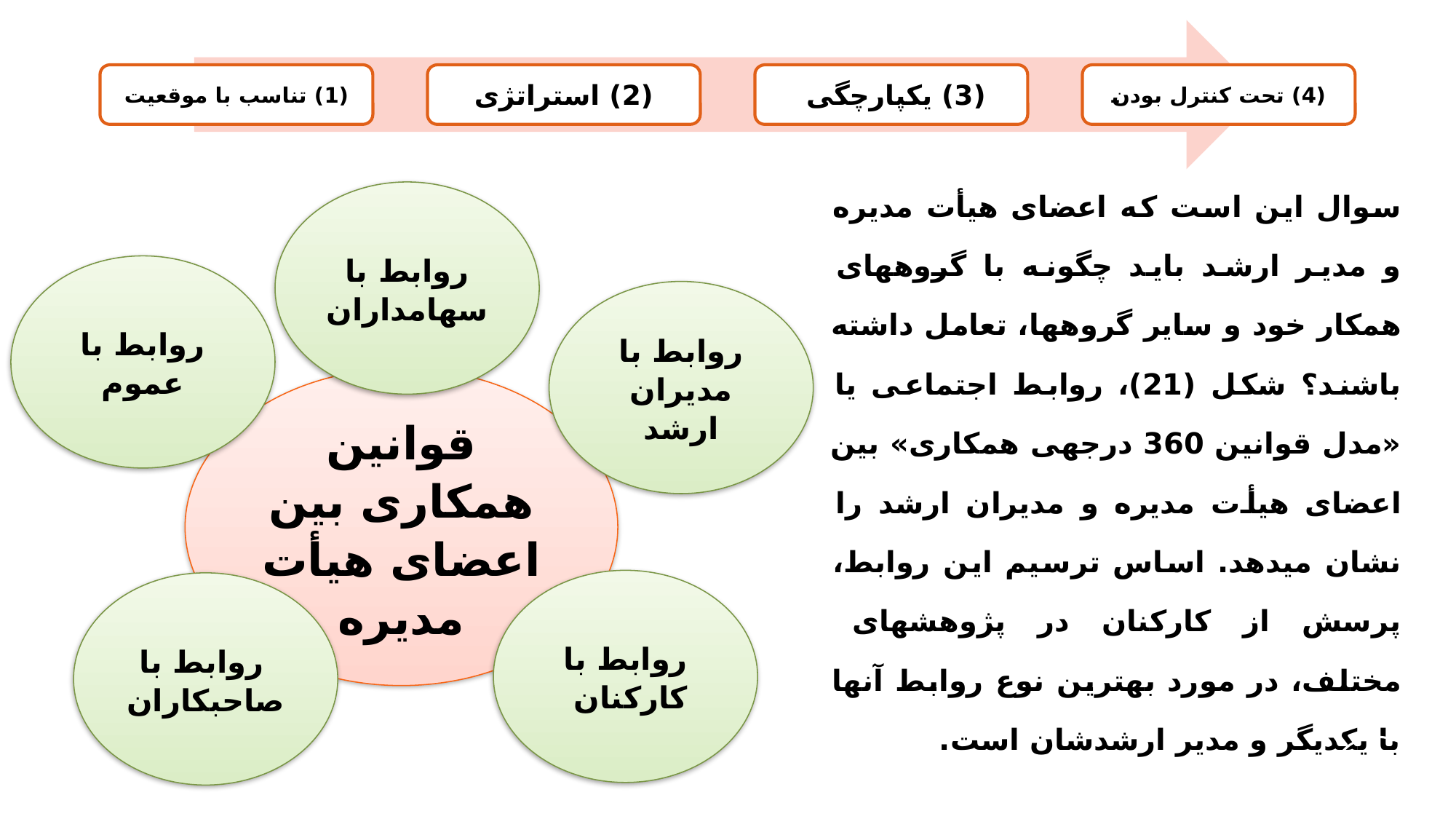

روابط با سهامداران
روابط با عموم
روابط با مدیران ارشد
قوانین همکاری بین اعضای هیأت مدیره
روابط با کارکنان
 روابط با صاحبکاران
سوال این است که اعضای هیأت مدیره و مدیر ارشد باید چگونه با گروه­های همکار خود و سایر گروه­ها، تعامل داشته باشند؟ شکل (21)، روابط اجتماعی یا «مدل قوانین 360 درجه­ی همکاری» بین اعضای هیأت مدیره و مدیران ارشد را نشان می­دهد. اساس ترسیم این روابط، پرسش از کارکنان در پژوهش­های مختلف، در مورد بهترین نوع روابط آن­ها با یکدیگر و مدیر ارشدشان است.
42